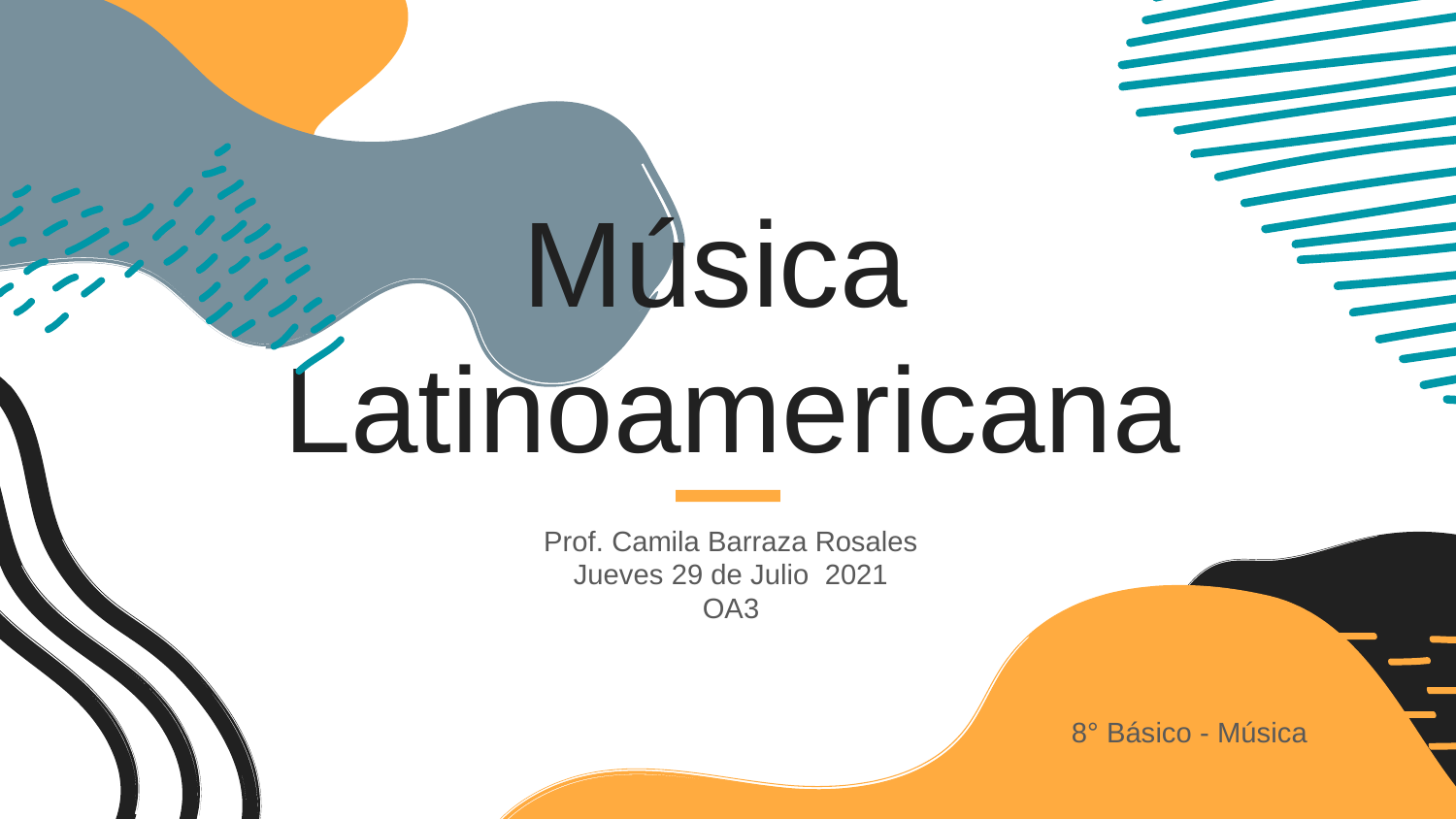

# Música
Latinoamericana

Prof. Camila Barraza Rosales
Jueves 29 de Julio  2021
OA3

8° Básico - Música